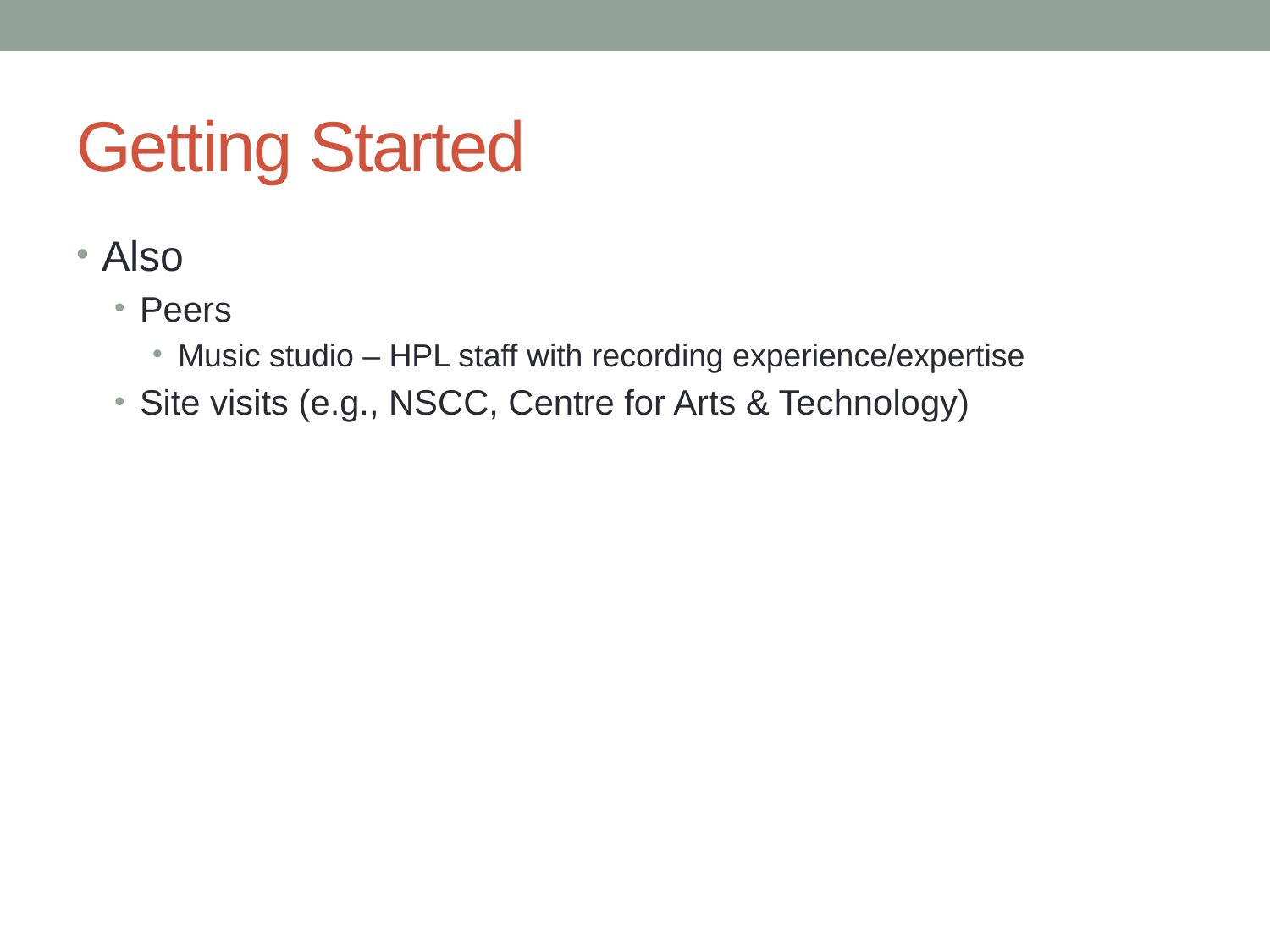

# Getting Started
Also
Peers
Music studio – HPL staff with recording experience/expertise
Site visits (e.g., NSCC, Centre for Arts & Technology)